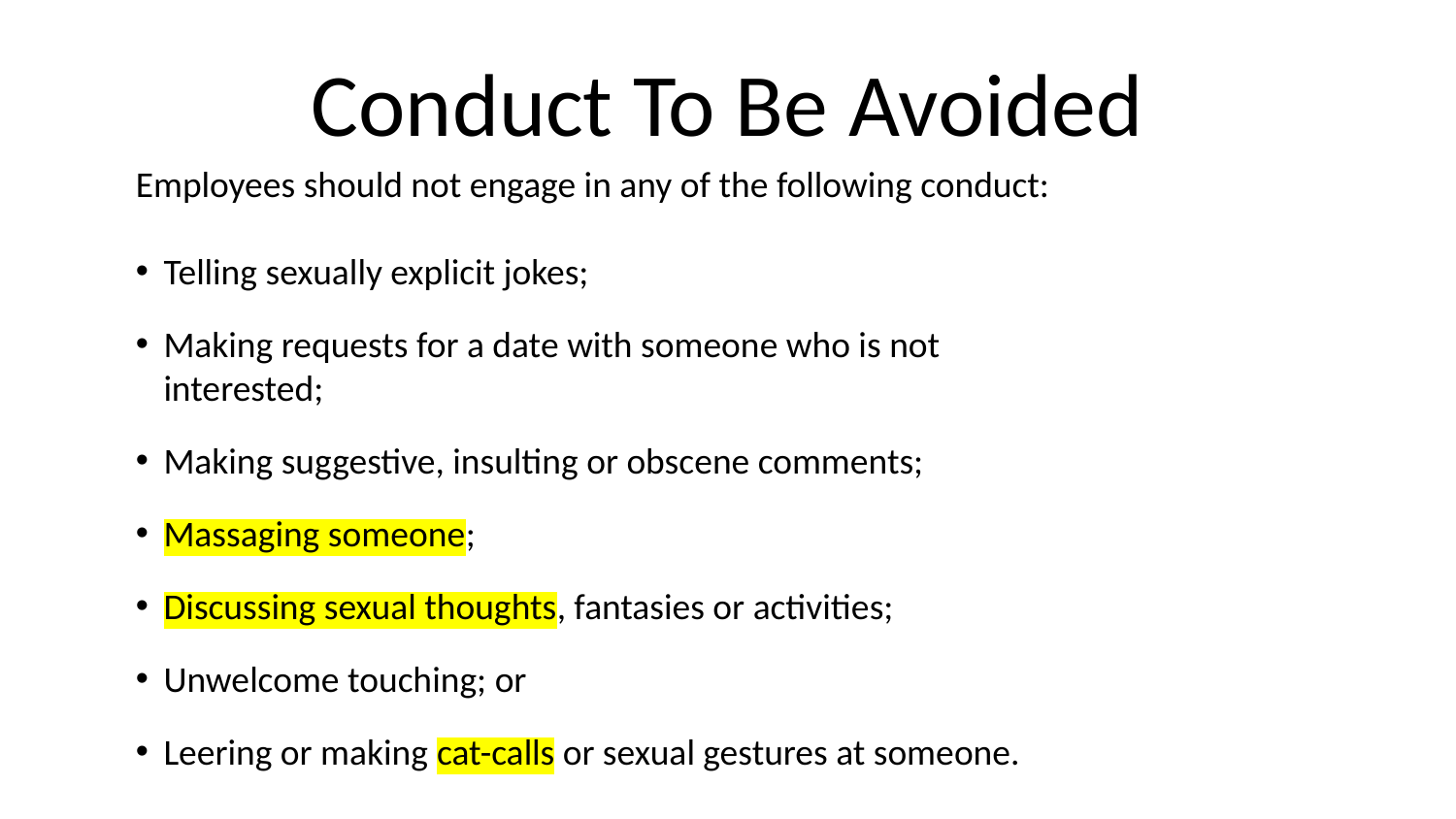

Conduct To Be Avoided
Employees should not engage in any of the following conduct:

Telling sexually explicit jokes;

Making requests for a date with someone who is not
interested;

Making suggestive, insulting or obscene comments;

Massaging someone;

Discussing sexual thoughts, fantasies or activities;

Unwelcome touching; or

Leering or making cat-calls or sexual gestures at someone.